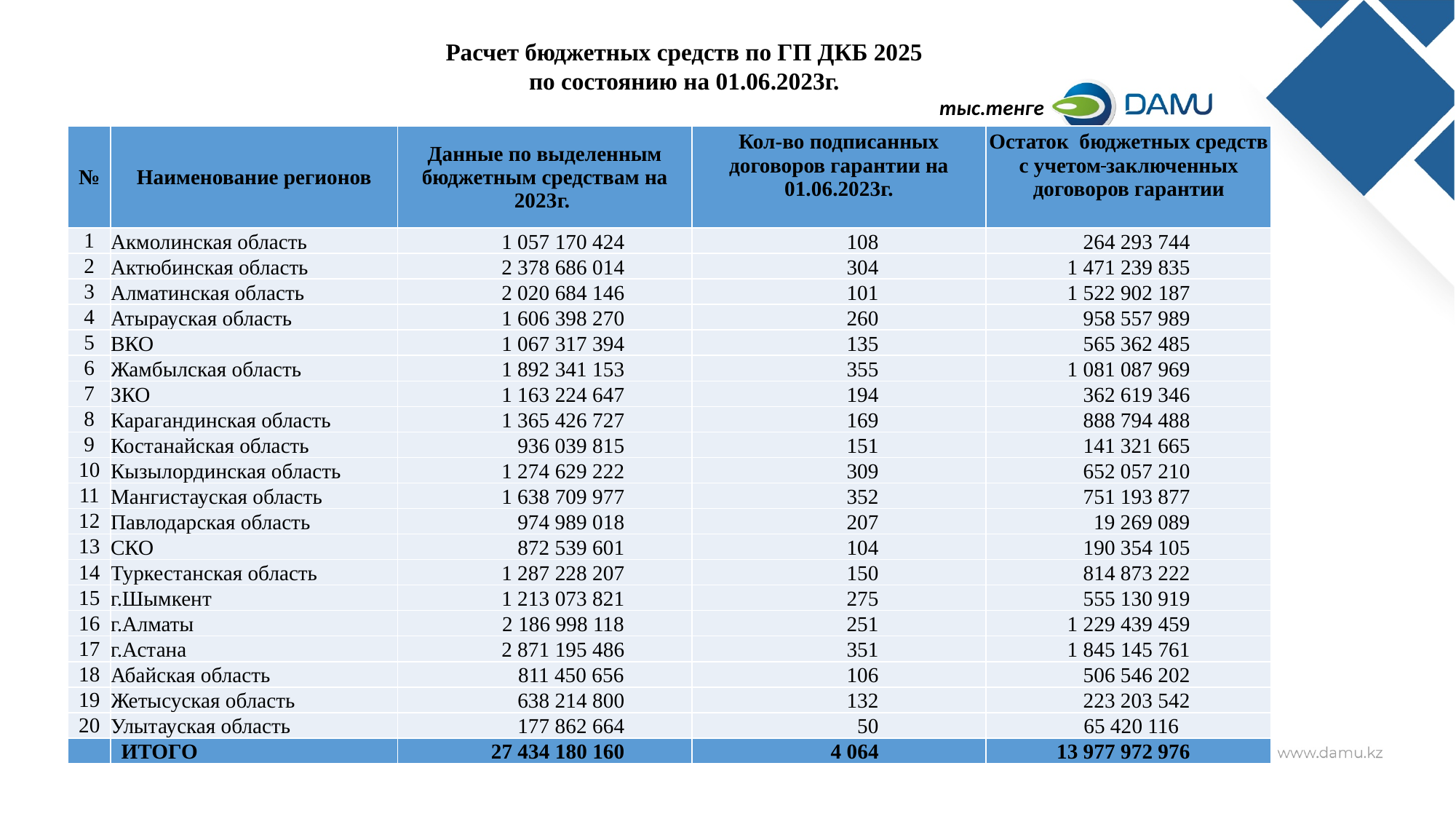

Расчет бюджетных средств по ГП ДКБ 2025
по состоянию на 01.06.2023г.
                                                                                                                                  тыс.тенге
| № | Наименование регионов | Данные по выделенным бюджетным средствам на 2023г. | Кол-во подписанных договоров гарантии на 01.06.2023г. | Остаток бюджетных средств с учетом заключенных договоров гарантии |
| --- | --- | --- | --- | --- |
| 1 | Акмолинская область | 1 057 170 424 | 108 | 264 293 744 |
| 2 | Актюбинская область | 2 378 686 014 | 304 | 1 471 239 835 |
| 3 | Алматинская область | 2 020 684 146 | 101 | 1 522 902 187 |
| 4 | Атырауская область | 1 606 398 270 | 260 | 958 557 989 |
| 5 | ВКО | 1 067 317 394 | 135 | 565 362 485 |
| 6 | Жамбылская область | 1 892 341 153 | 355 | 1 081 087 969 |
| 7 | ЗКО | 1 163 224 647 | 194 | 362 619 346 |
| 8 | Карагандинская область | 1 365 426 727 | 169 | 888 794 488 |
| 9 | Костанайская область | 936 039 815 | 151 | 141 321 665 |
| 10 | Кызылординская область | 1 274 629 222 | 309 | 652 057 210 |
| 11 | Мангистауская область | 1 638 709 977 | 352 | 751 193 877 |
| 12 | Павлодарская область | 974 989 018 | 207 | 19 269 089 |
| 13 | СКО | 872 539 601 | 104 | 190 354 105 |
| 14 | Туркестанская область | 1 287 228 207 | 150 | 814 873 222 |
| 15 | г.Шымкент | 1 213 073 821 | 275 | 555 130 919 |
| 16 | г.Алматы | 2 186 998 118 | 251 | 1 229 439 459 |
| 17 | г.Астана | 2 871 195 486 | 351 | 1 845 145 761 |
| 18 | Абайская область | 811 450 656 | 106 | 506 546 202 |
| 19 | Жетысуская область | 638 214 800 | 132 | 223 203 542 |
| 20 | Улытауская область | 177 862 664 | 50 | 65 420 116 |
|  | ИТОГО | 27 434 180 160 | 4 064 | 13 977 972 976 |